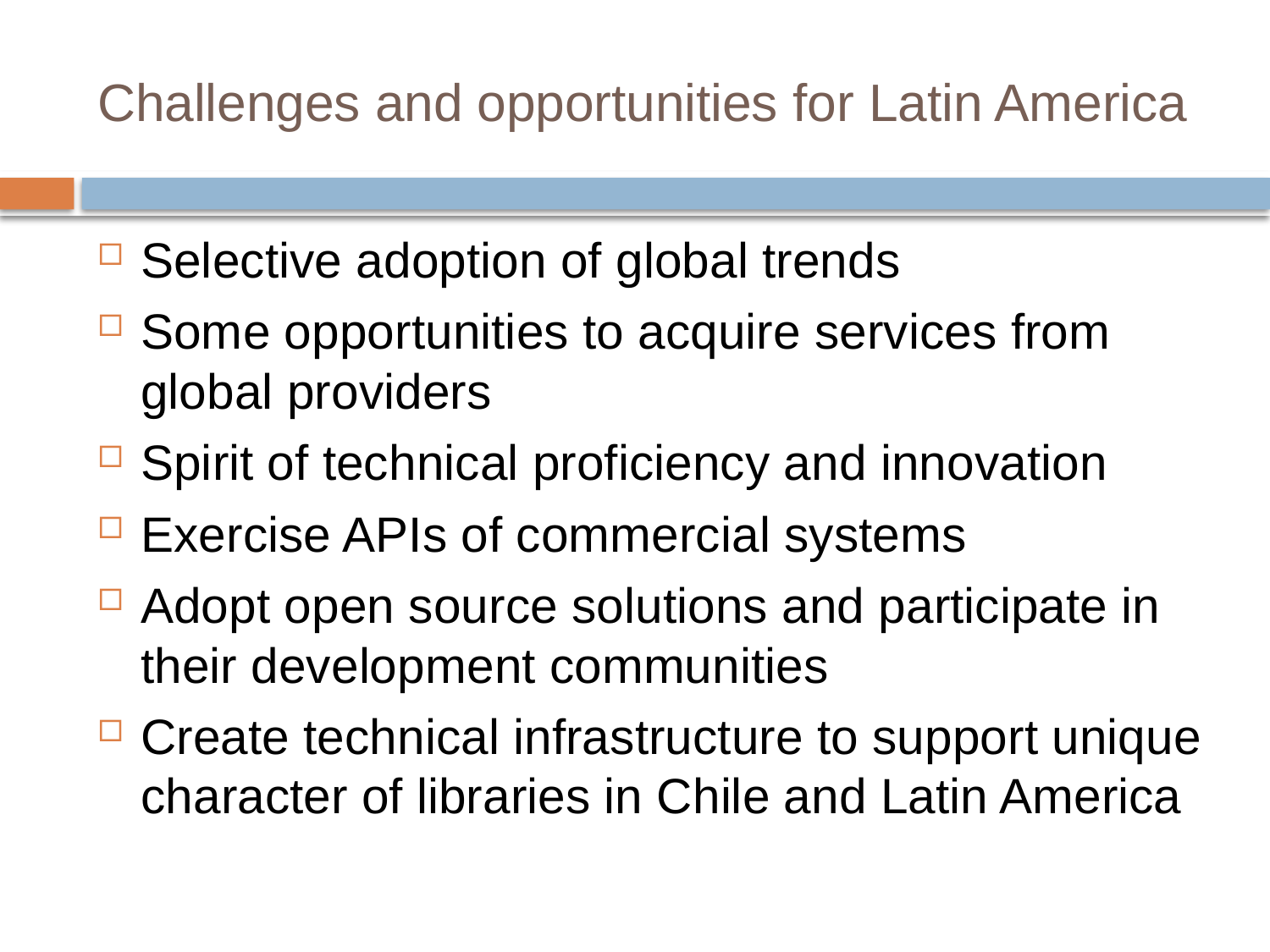

# Challenges and opportunities for Latin America
Selective adoption of global trends
Some opportunities to acquire services from global providers
Spirit of technical proficiency and innovation
Exercise APIs of commercial systems
Adopt open source solutions and participate in their development communities
Create technical infrastructure to support unique character of libraries in Chile and Latin America